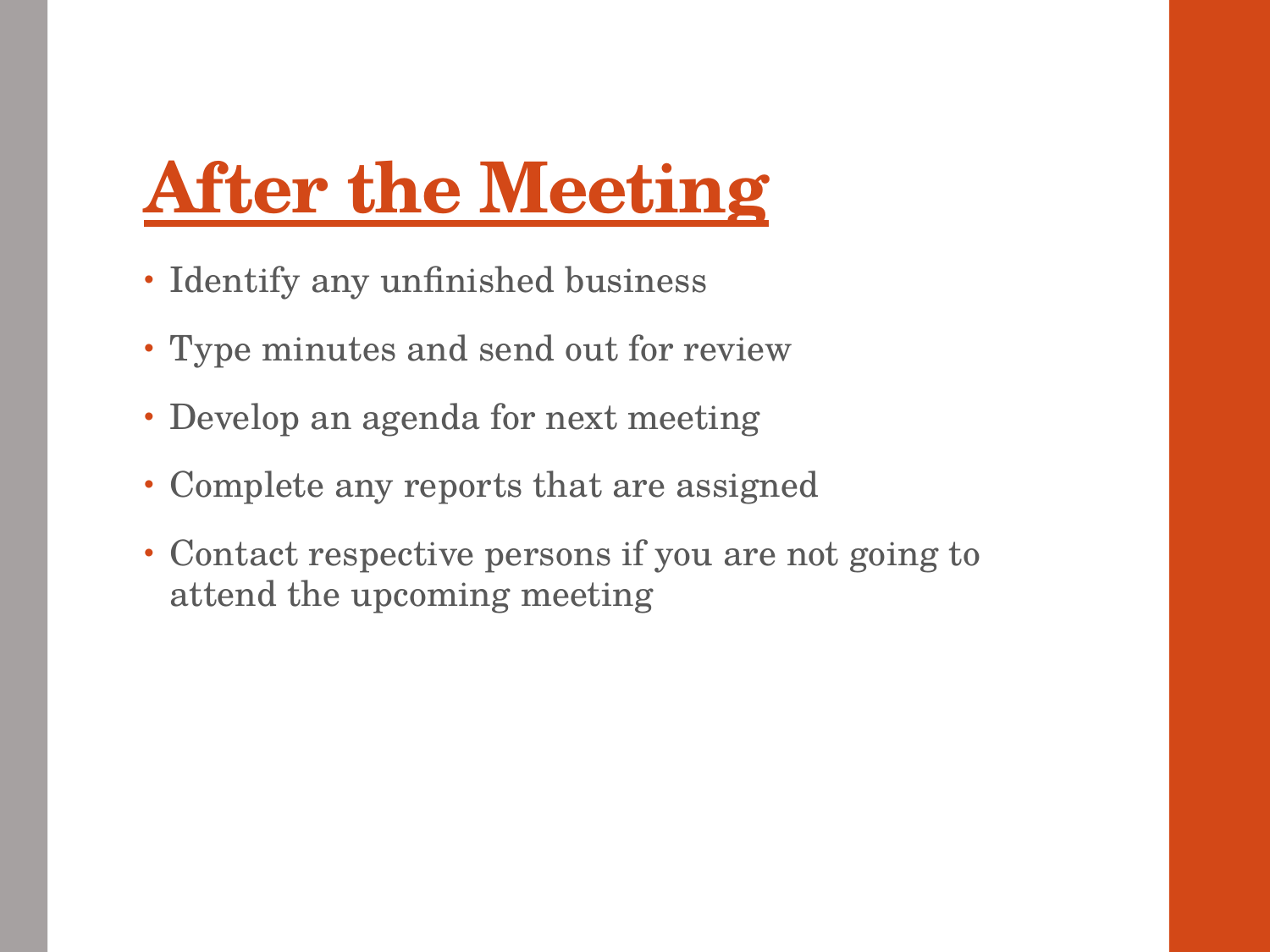

# After the Meeting
Identify any unfinished business
Type minutes and send out for review
Develop an agenda for next meeting
Complete any reports that are assigned
Contact respective persons if you are not going to attend the upcoming meeting